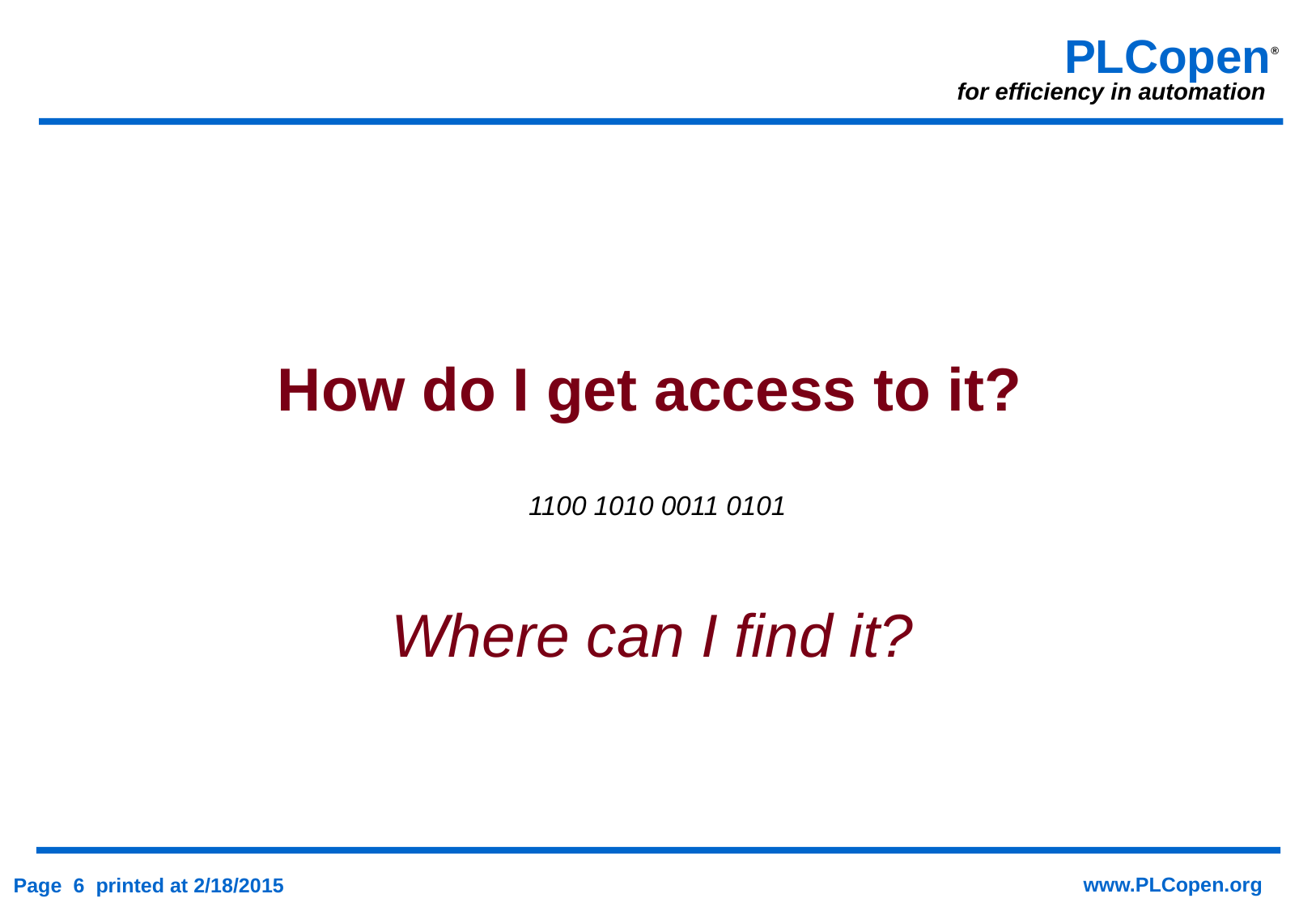

How do I get access to it?
1100 1010 0011 0101
Where can I find it?